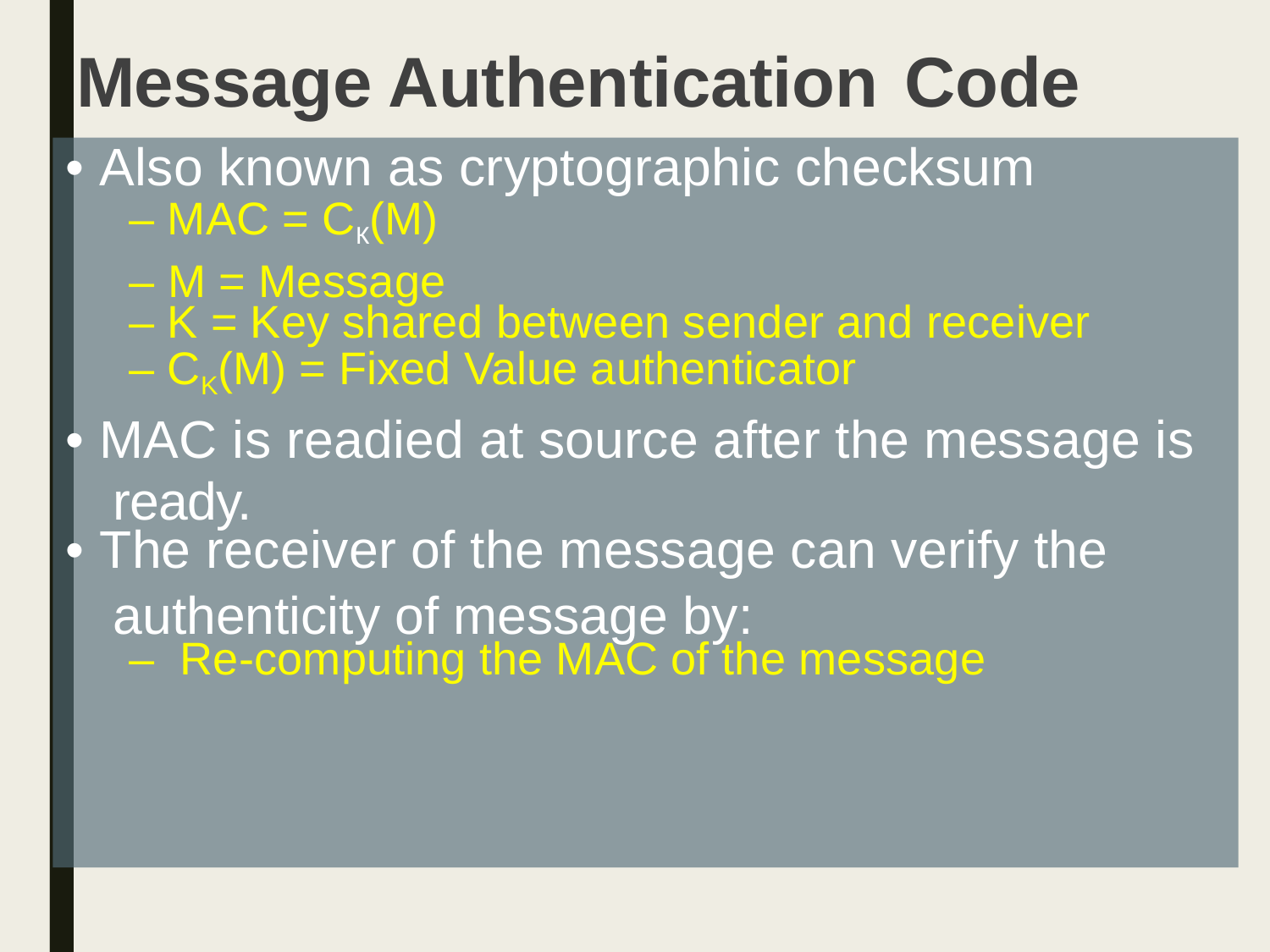

Message Authentication
Code

• Also known as cryptographic checksum
– MAC = CK(M)
– K = Key shared between sender and receiver
– CK(M) = Fixed Value authenticator
• MAC is readied at source after the message is
• The receiver of the message can verify the
–  Re-computing the MAC of the message
– M = Message
ready.
authenticity of message by: